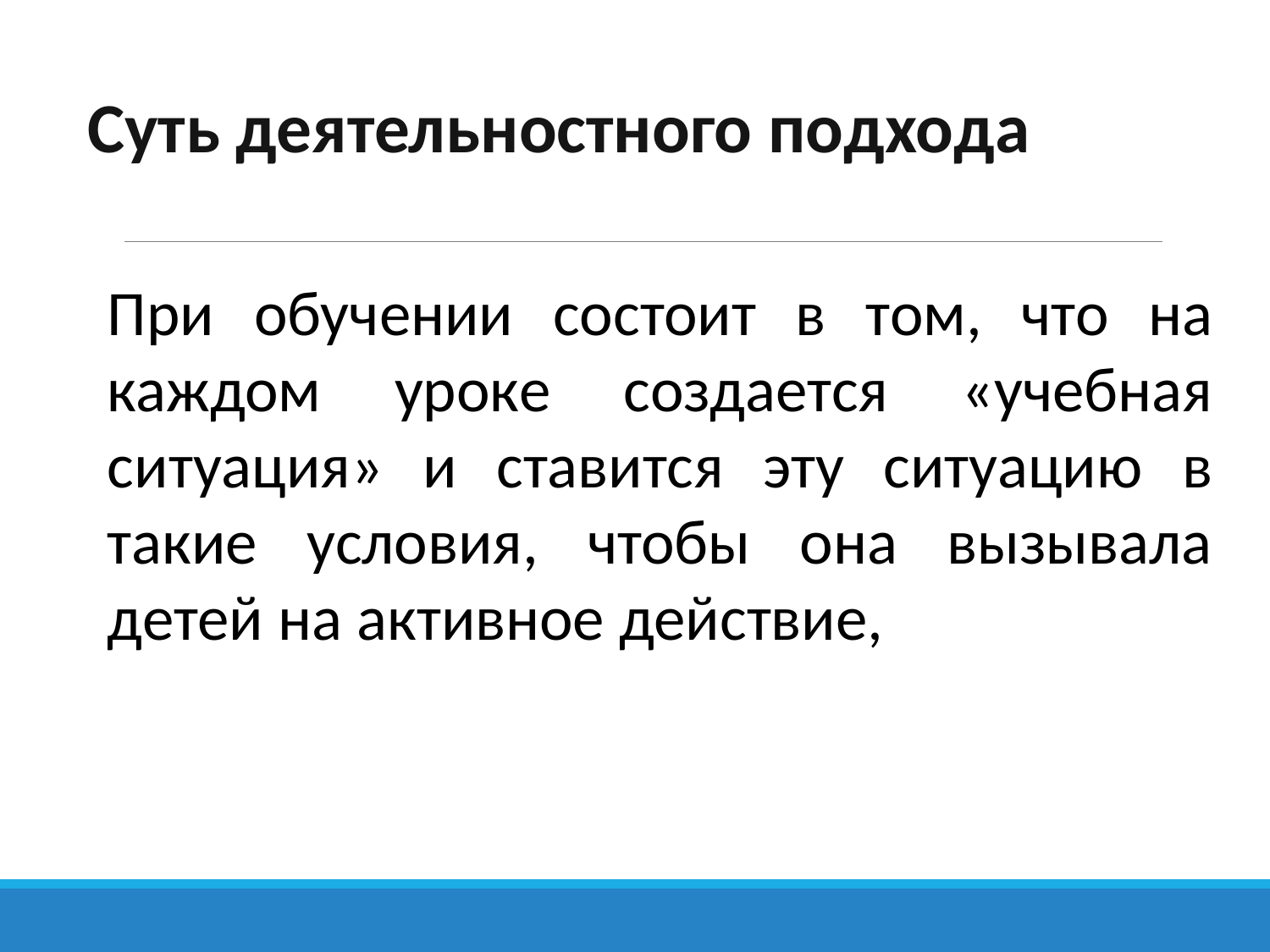

Суть деятельностного подхода
При обучении состоит в том, что на каждом уроке создается «учебная ситуация» и ставится эту ситуацию в такие условия, чтобы она вызывала детей на активное действие,